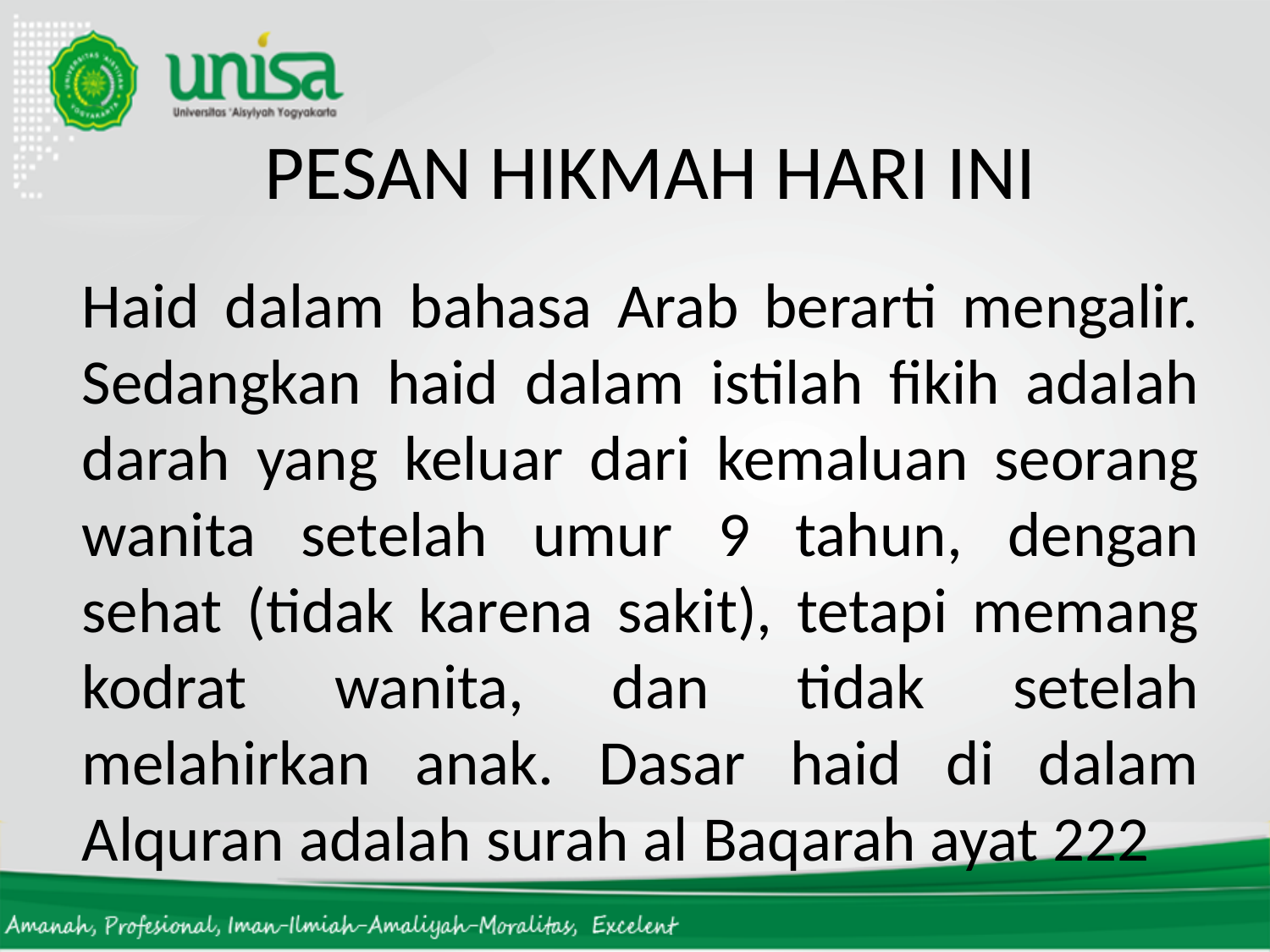

PESAN HIKMAH HARI INI
Haid dalam bahasa Arab berarti mengalir. Sedangkan haid dalam istilah fikih adalah darah yang keluar dari kemaluan seorang wanita setelah umur 9 tahun, dengan sehat (tidak karena sakit), tetapi memang kodrat wanita, dan tidak setelah melahirkan anak. Dasar haid di dalam Alquran adalah surah al Baqarah ayat 222